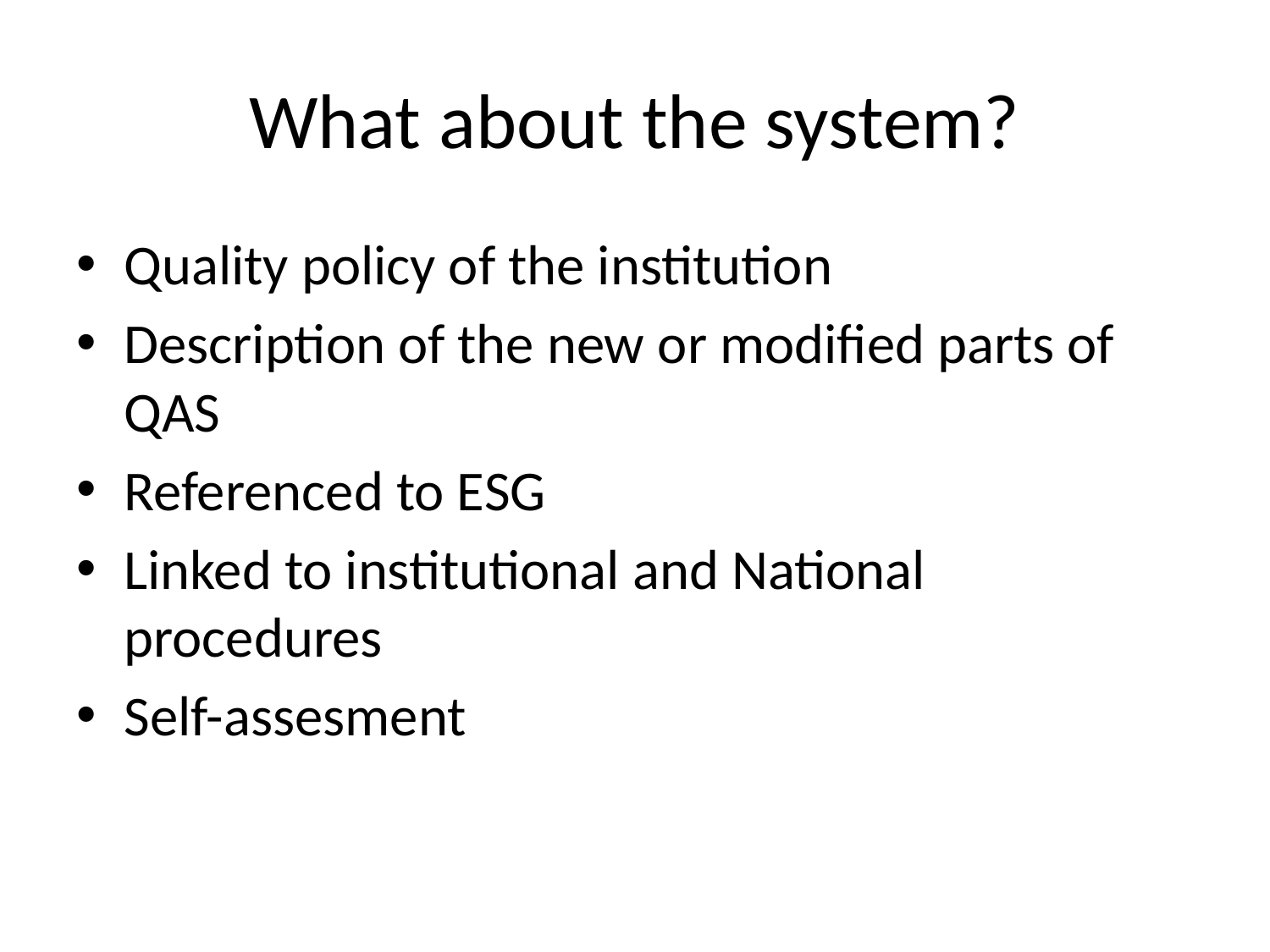

# What about the system?
Quality policy of the institution
Description of the new or modified parts of QAS
Referenced to ESG
Linked to institutional and National procedures
Self-assesment